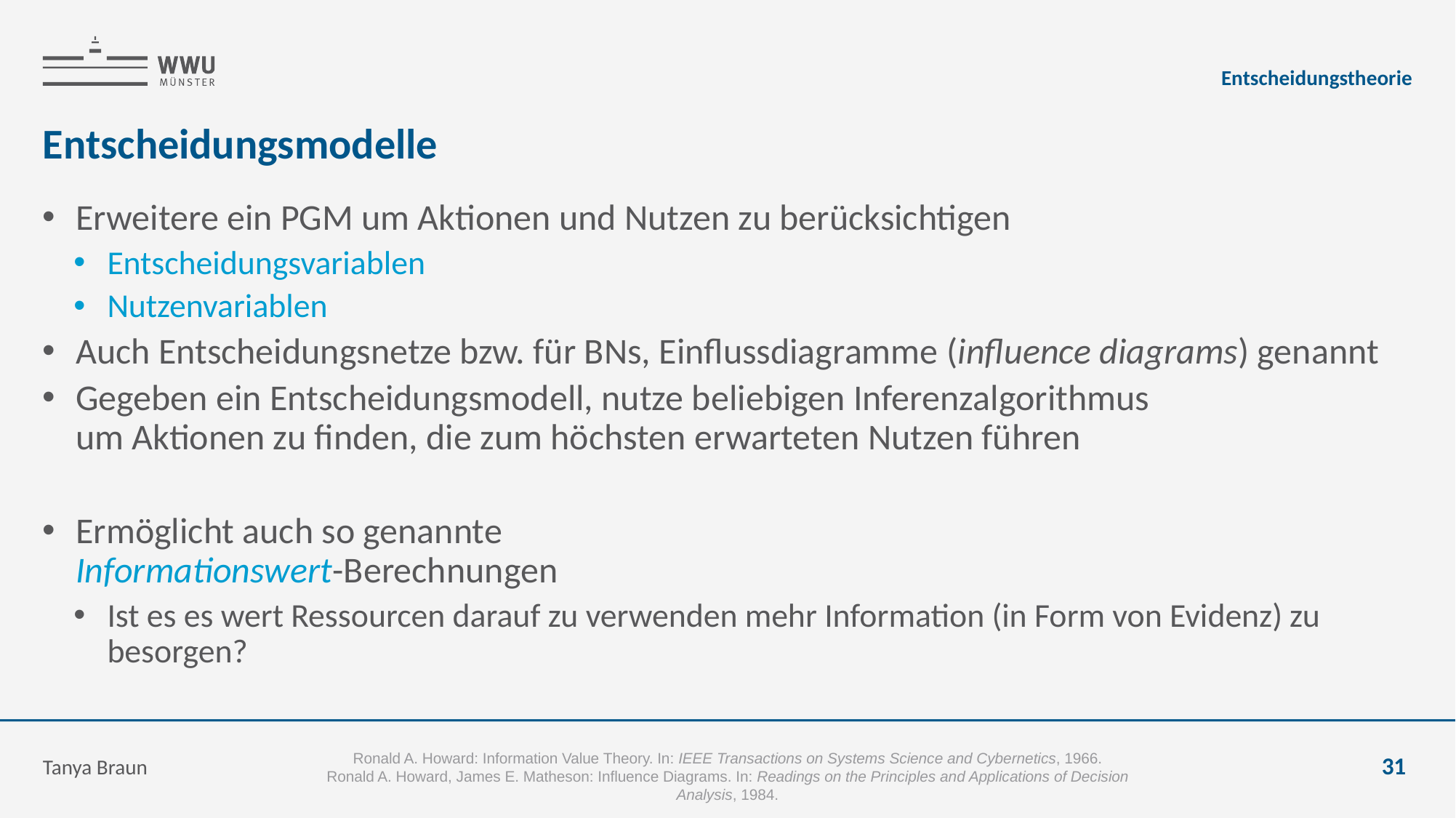

Entscheidungstheorie
# Entscheidungsmodelle
Erweitere ein PGM um Aktionen und Nutzen zu berücksichtigen
Entscheidungsvariablen
Nutzenvariablen
Auch Entscheidungsnetze bzw. für BNs, Einflussdiagramme (influence diagrams) genannt
Gegeben ein Entscheidungsmodell, nutze beliebigen Inferenzalgorithmus
um Aktionen zu finden, die zum höchsten erwarteten Nutzen führen

Ermöglicht auch so genannte
Informationswert-Berechnungen
Ist es es wert Ressourcen darauf zu verwenden mehr Information (in Form von Evidenz) zu besorgen?
Tanya Braun
31
Ronald A. Howard: Information Value Theory. In: IEEE Transactions on Systems Science and Cybernetics, 1966.
Ronald A. Howard, James E. Matheson: Influence Diagrams. In: Readings on the Principles and Applications of Decision Analysis, 1984.